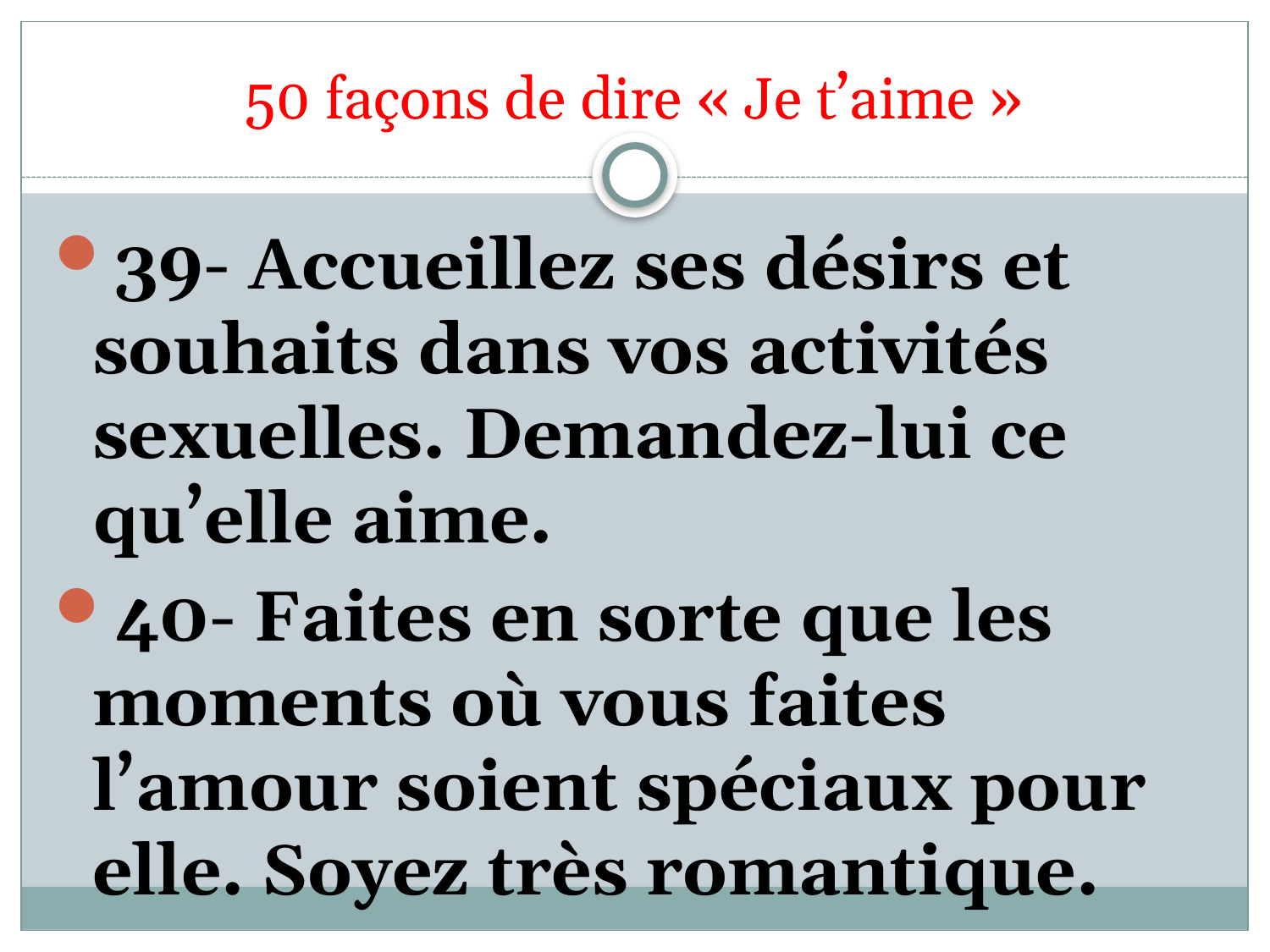

# 50 façons de dire « Je t’aime »
39- Accueillez ses désirs et souhaits dans vos activités sexuelles. Demandez-lui ce qu’elle aime.
40- Faites en sorte que les moments où vous faites l’amour soient spéciaux pour elle. Soyez très romantique.